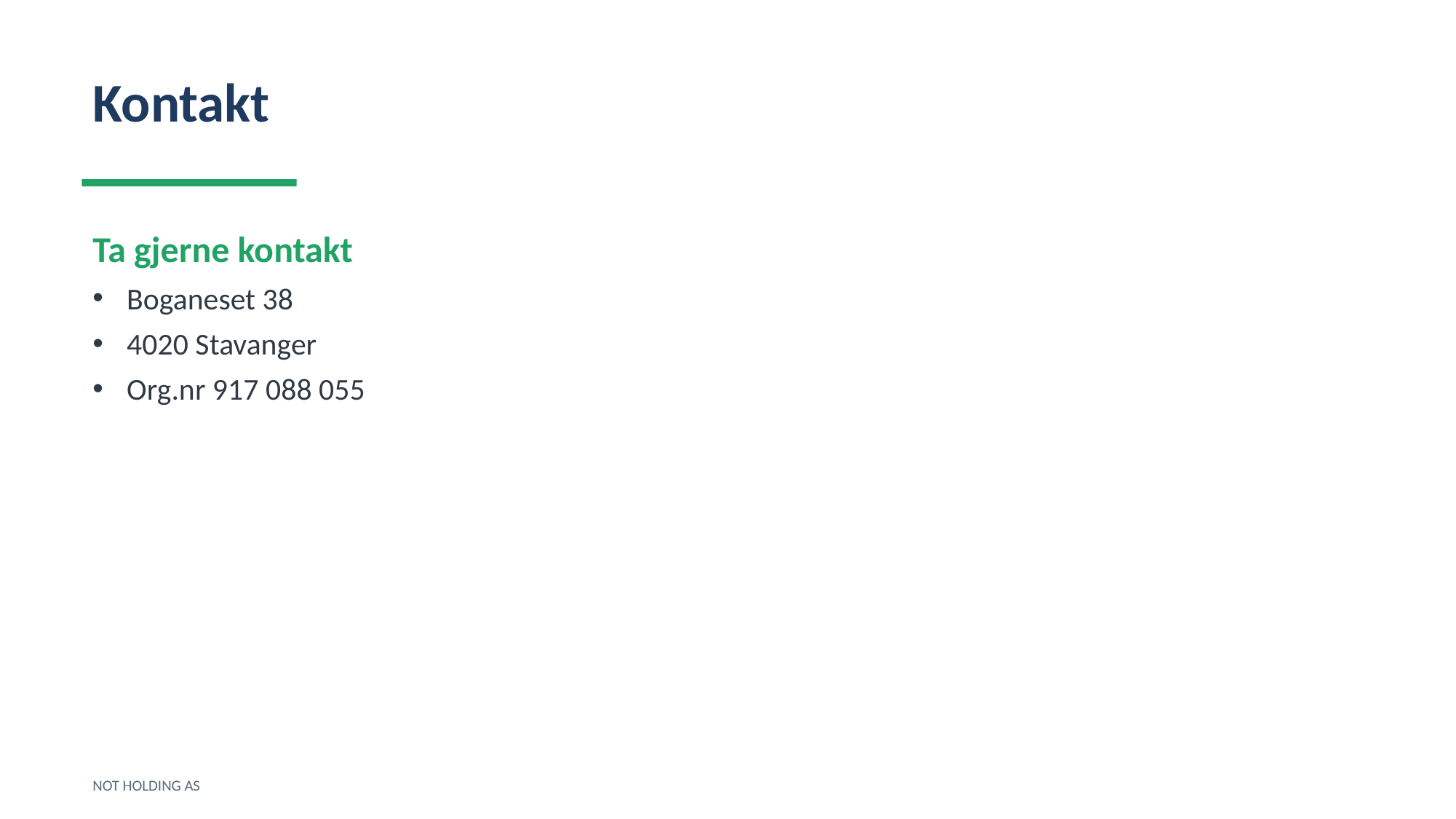

Kontakt

Ta gjerne kontakt
Boganeset 38
4020 Stavanger
Org.nr 917 088 055
NOT HOLDING AS